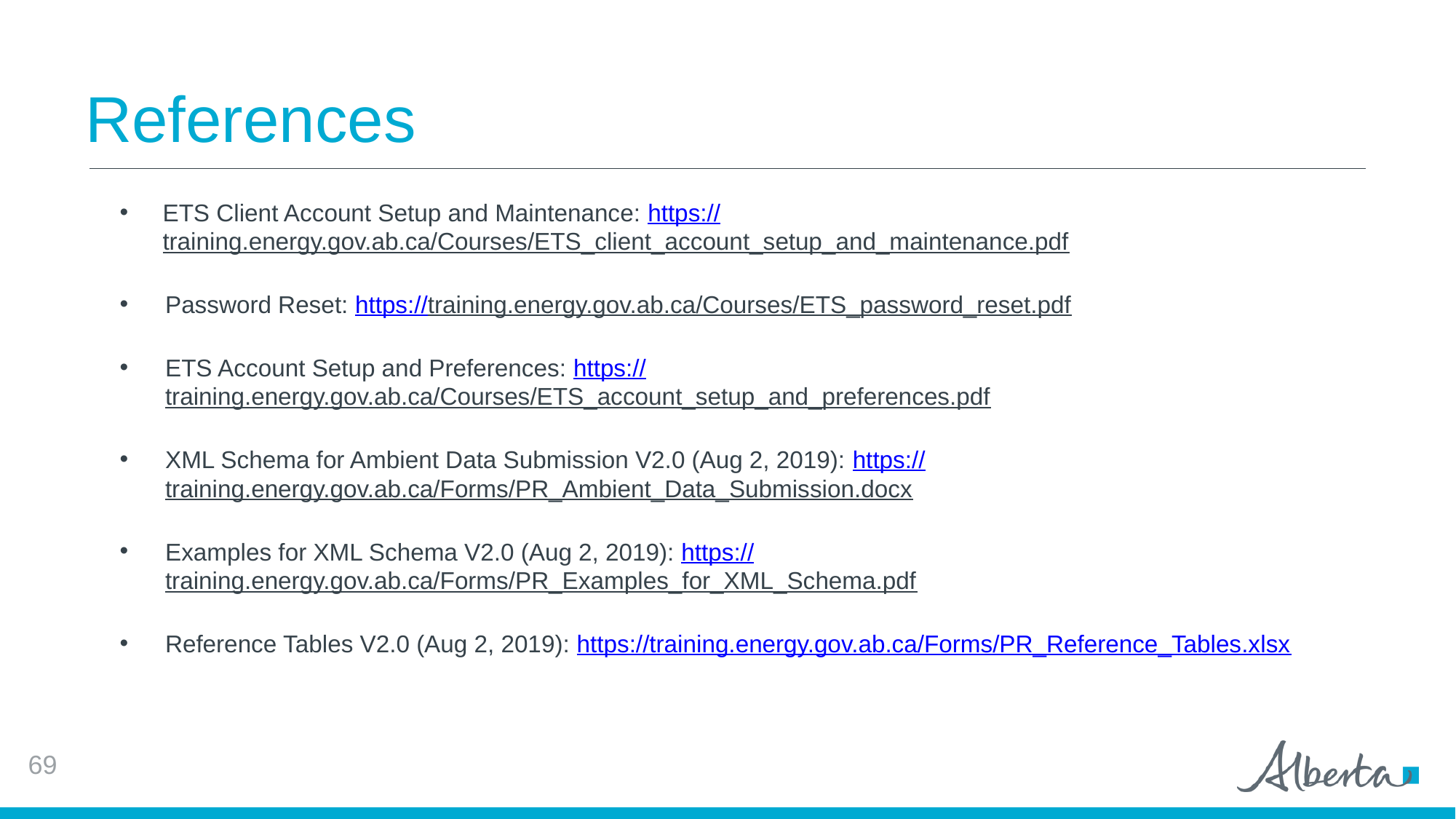

# References
ETS Client Account Setup and Maintenance: https://training.energy.gov.ab.ca/Courses/ETS_client_account_setup_and_maintenance.pdf
Password Reset: https://training.energy.gov.ab.ca/Courses/ETS_password_reset.pdf
ETS Account Setup and Preferences: https://training.energy.gov.ab.ca/Courses/ETS_account_setup_and_preferences.pdf
XML Schema for Ambient Data Submission V2.0 (Aug 2, 2019): https://training.energy.gov.ab.ca/Forms/PR_Ambient_Data_Submission.docx
Examples for XML Schema V2.0 (Aug 2, 2019): https://training.energy.gov.ab.ca/Forms/PR_Examples_for_XML_Schema.pdf
Reference Tables V2.0 (Aug 2, 2019): https://training.energy.gov.ab.ca/Forms/PR_Reference_Tables.xlsx
69